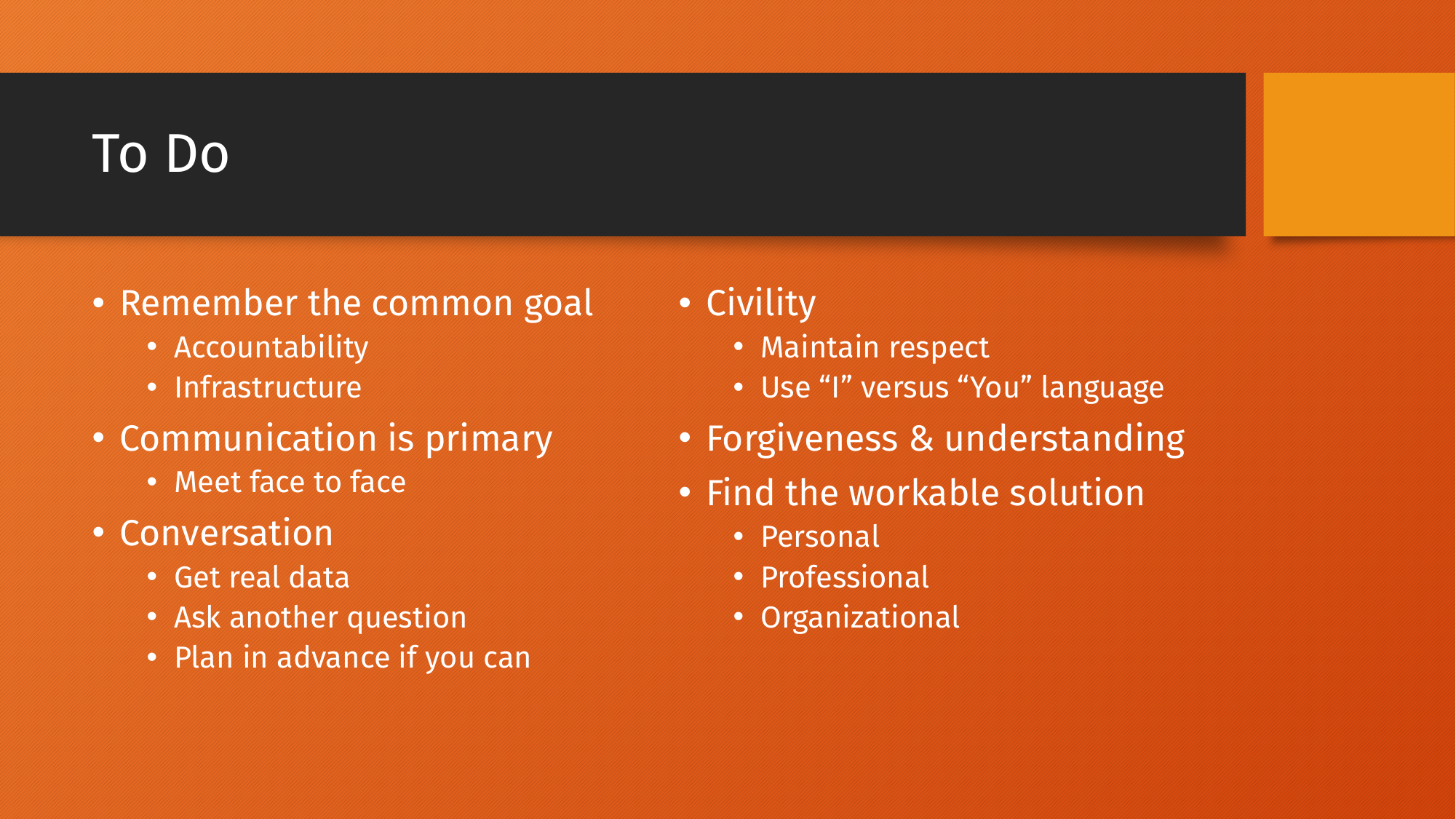

# To Do
Remember the common goal
Accountability
Infrastructure
Communication is primary
Meet face to face
Conversation
Get real data
Ask another question
Plan in advance if you can
Civility
Maintain respect
Use “I” versus “You” language
Forgiveness & understanding
Find the workable solution
Personal
Professional
Organizational